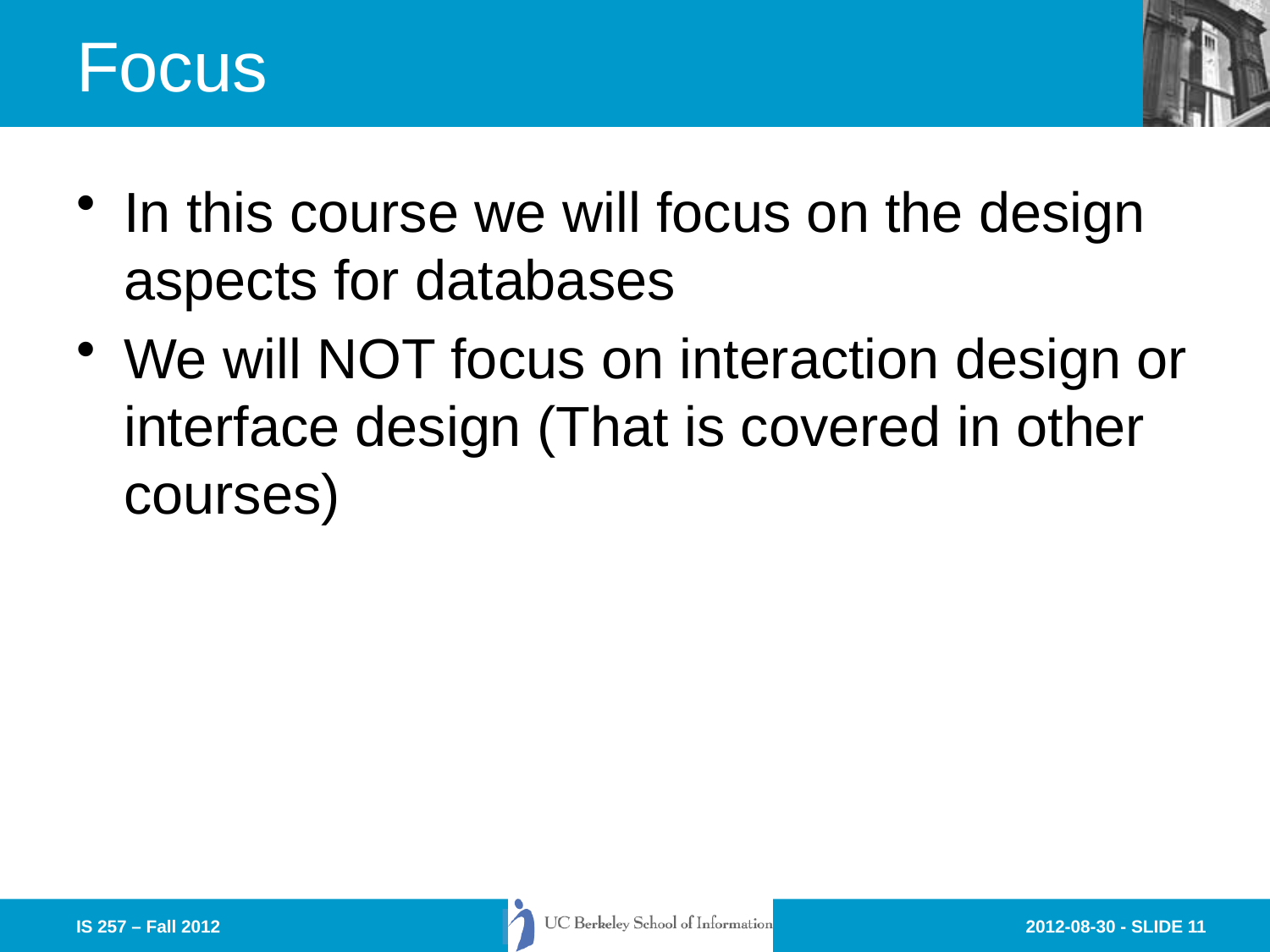

# Focus
In this course we will focus on the design aspects for databases
We will NOT focus on interaction design or interface design (That is covered in other courses)

IS 257 – Fall 2012